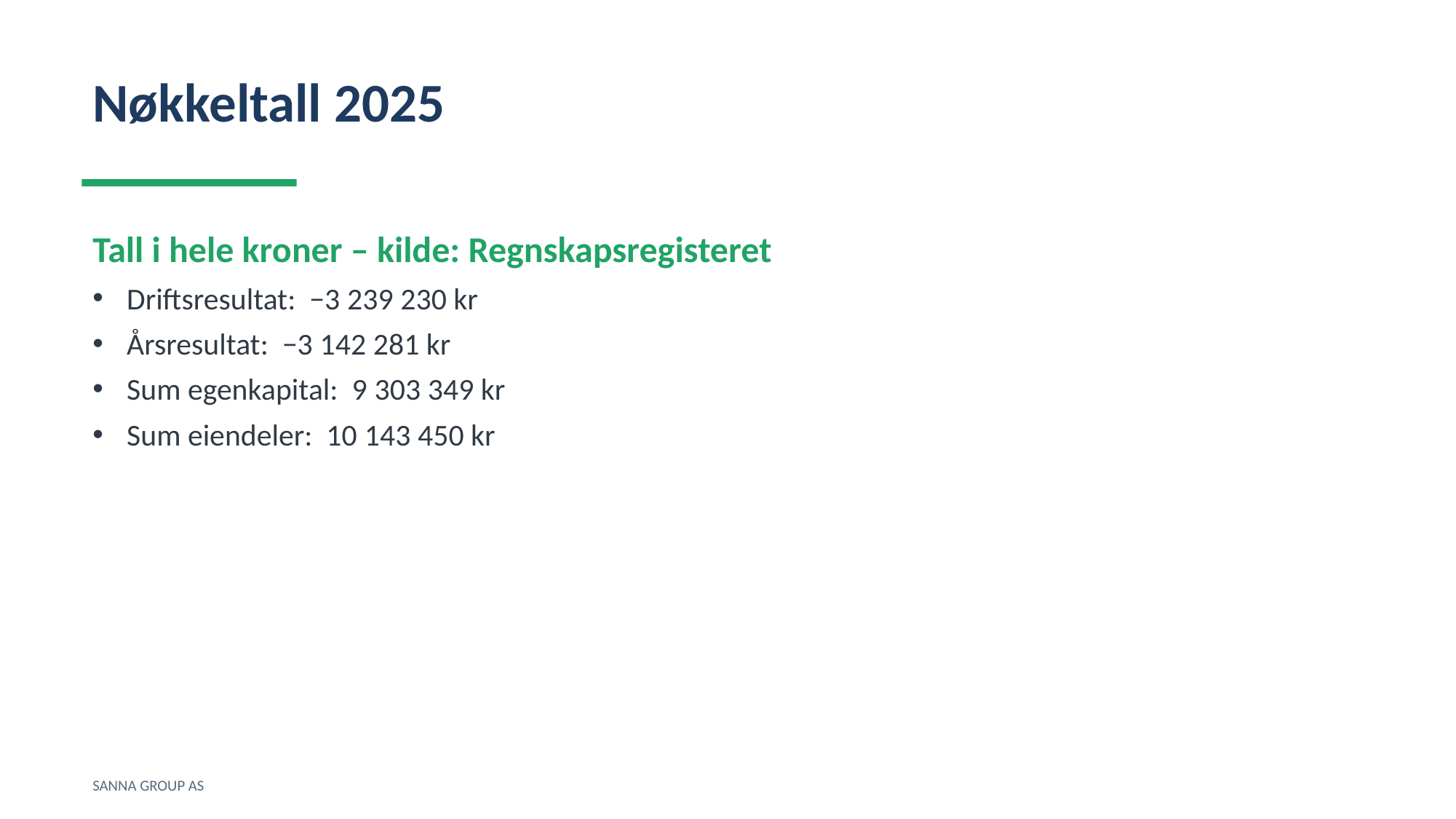

Nøkkeltall 2025

Tall i hele kroner – kilde: Regnskapsregisteret
Driftsresultat:  −3 239 230 kr
Årsresultat:  −3 142 281 kr
Sum egenkapital:  9 303 349 kr
Sum eiendeler:  10 143 450 kr
SANNA GROUP AS